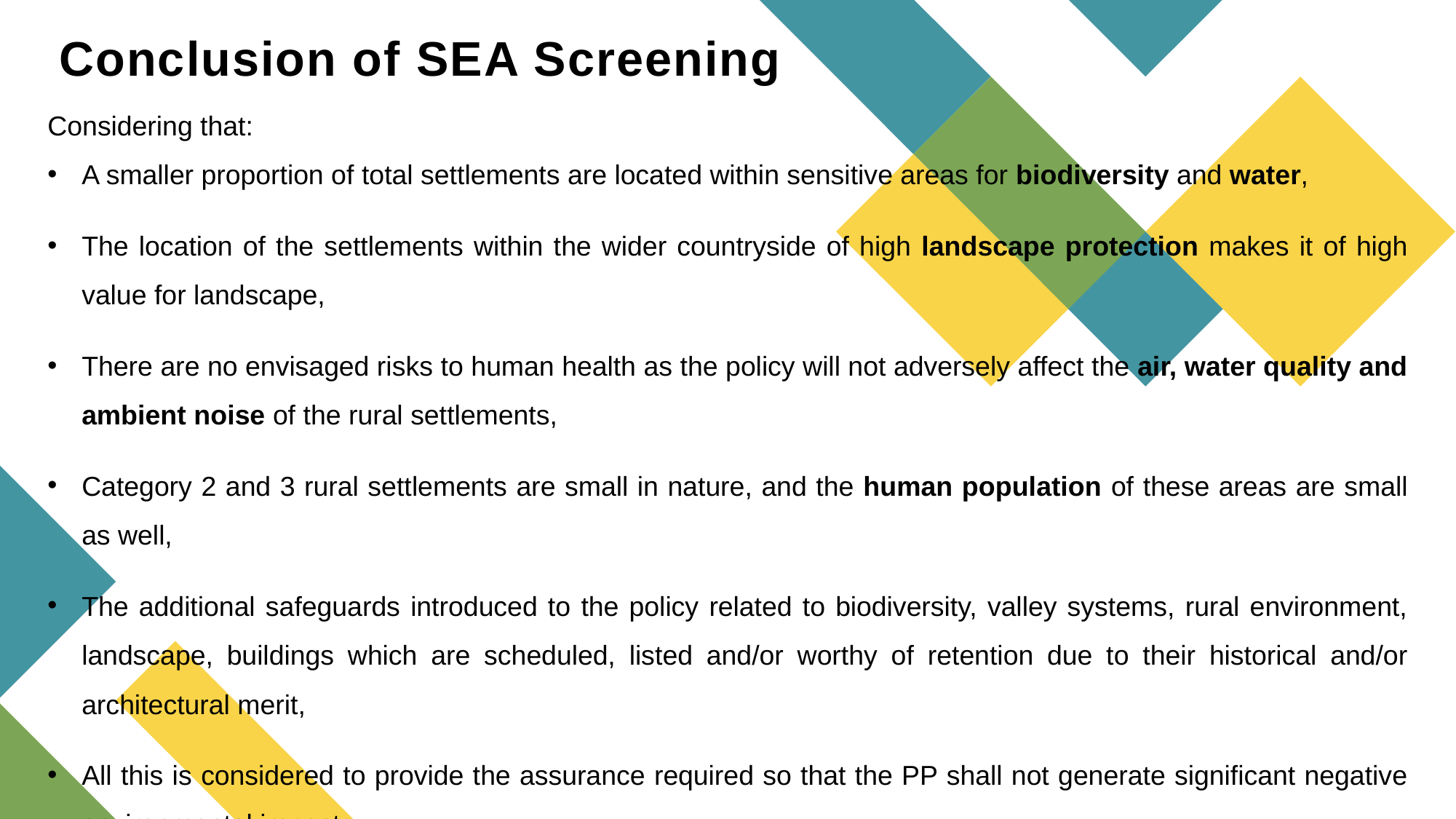

# Conclusion of SEA Screening
Considering that:
A smaller proportion of total settlements are located within sensitive areas for biodiversity and water,

The location of the settlements within the wider countryside of high landscape protection makes it of high value for landscape,

There are no envisaged risks to human health as the policy will not adversely affect the air, water quality and ambient noise of the rural settlements,

Category 2 and 3 rural settlements are small in nature, and the human population of these areas are small as well,

The additional safeguards introduced to the policy related to biodiversity, valley systems, rural environment, landscape, buildings which are scheduled, listed and/or worthy of retention due to their historical and/or architectural merit,

All this is considered to provide the assurance required so that the PP shall not generate significant negative environmental impacts.